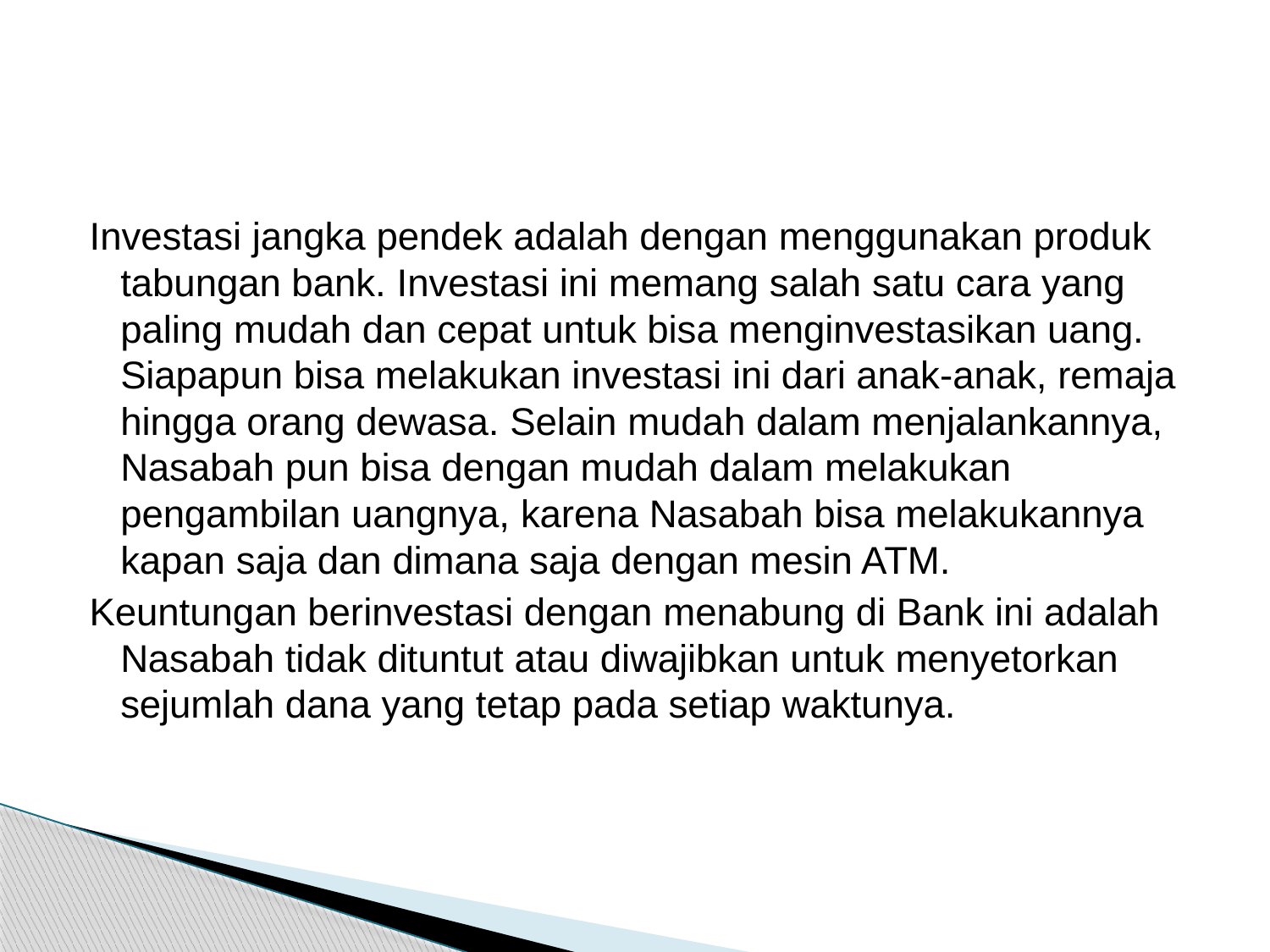

#
Investasi jangka pendek adalah dengan menggunakan produk tabungan bank. Investasi ini memang salah satu cara yang paling mudah dan cepat untuk bisa menginvestasikan uang. Siapapun bisa melakukan investasi ini dari anak-anak, remaja hingga orang dewasa. Selain mudah dalam menjalankannya, Nasabah pun bisa dengan mudah dalam melakukan pengambilan uangnya, karena Nasabah bisa melakukannya kapan saja dan dimana saja dengan mesin ATM.
Keuntungan berinvestasi dengan menabung di Bank ini adalah Nasabah tidak dituntut atau diwajibkan untuk menyetorkan sejumlah dana yang tetap pada setiap waktunya.